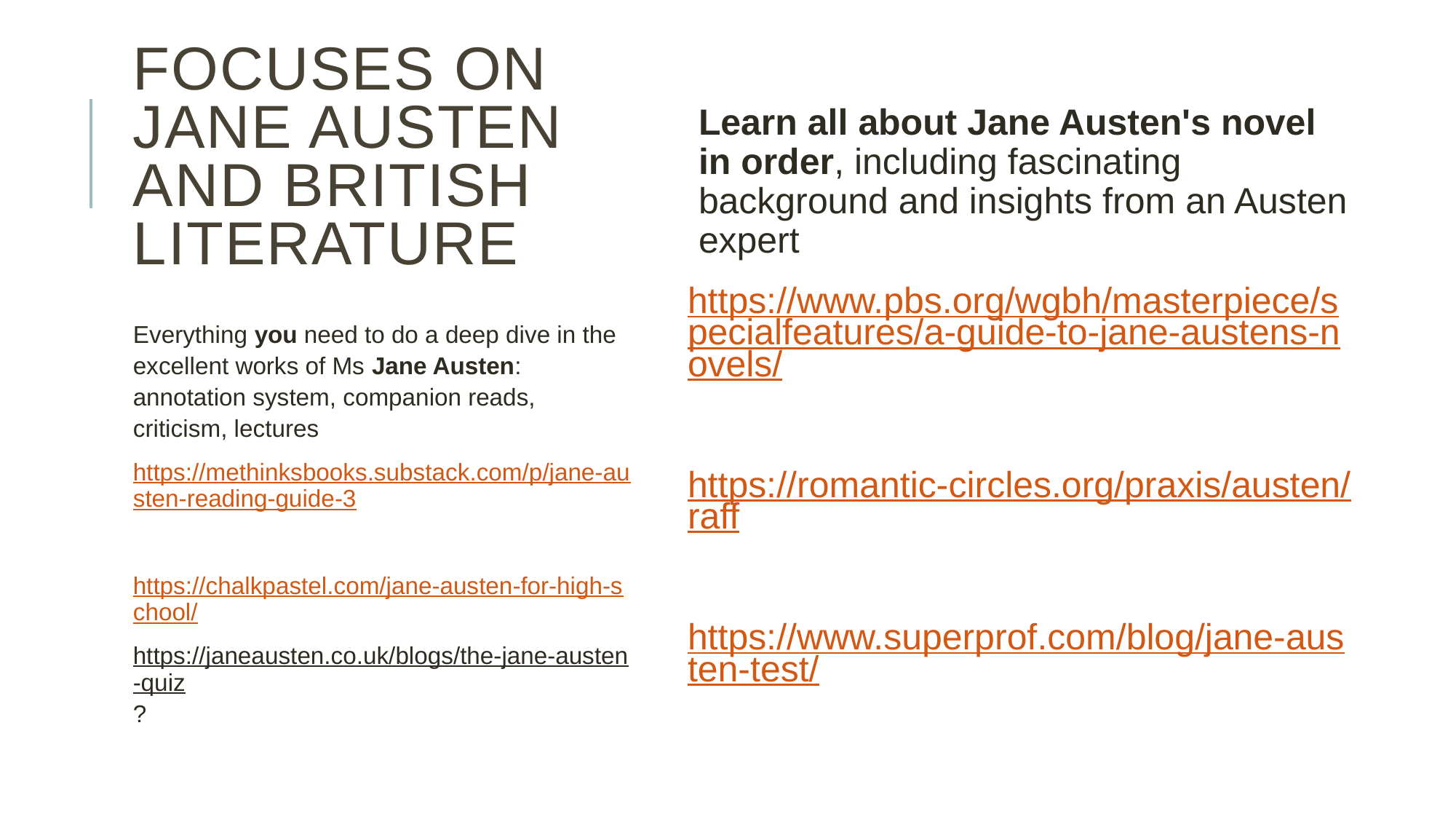

# Focuses on Jane Austen and British Literature
Learn all about Jane Austen's novel in order, including fascinating background and insights from an Austen expert
https://www.pbs.org/wgbh/masterpiece/specialfeatures/a-guide-to-jane-austens-novels/

https://romantic-circles.org/praxis/austen/raff

https://www.superprof.com/blog/jane-austen-test/

Everything you need to do a deep dive in the excellent works of Ms Jane Austen: annotation system, companion reads, criticism, lectures
https://methinksbooks.substack.com/p/jane-austen-reading-guide-3

https://chalkpastel.com/jane-austen-for-high-school/
https://janeausten.co.uk/blogs/the-jane-austen-quiz?